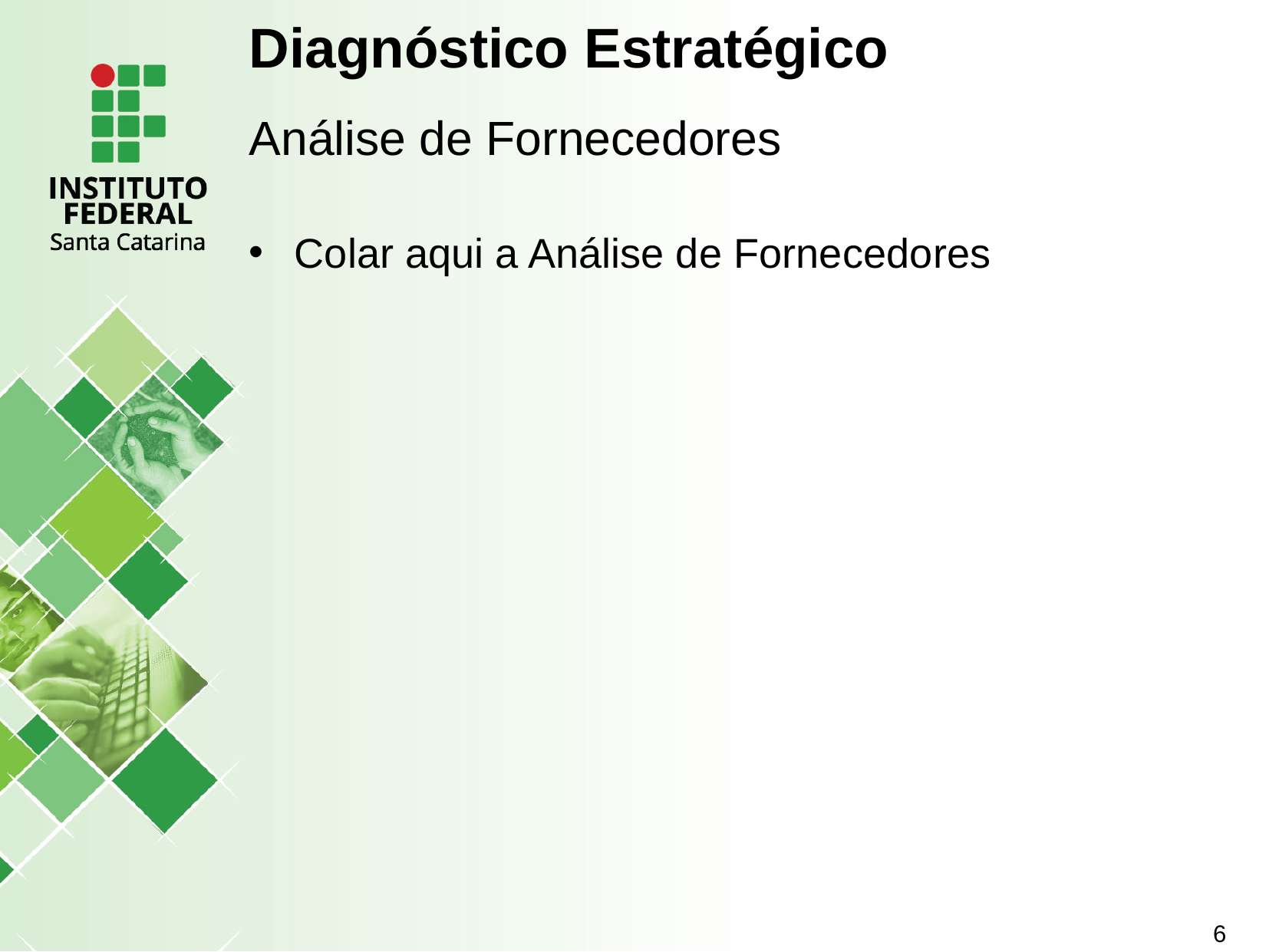

Diagnóstico Estratégico
Análise de Fornecedores
Colar aqui a Análise de Fornecedores
6